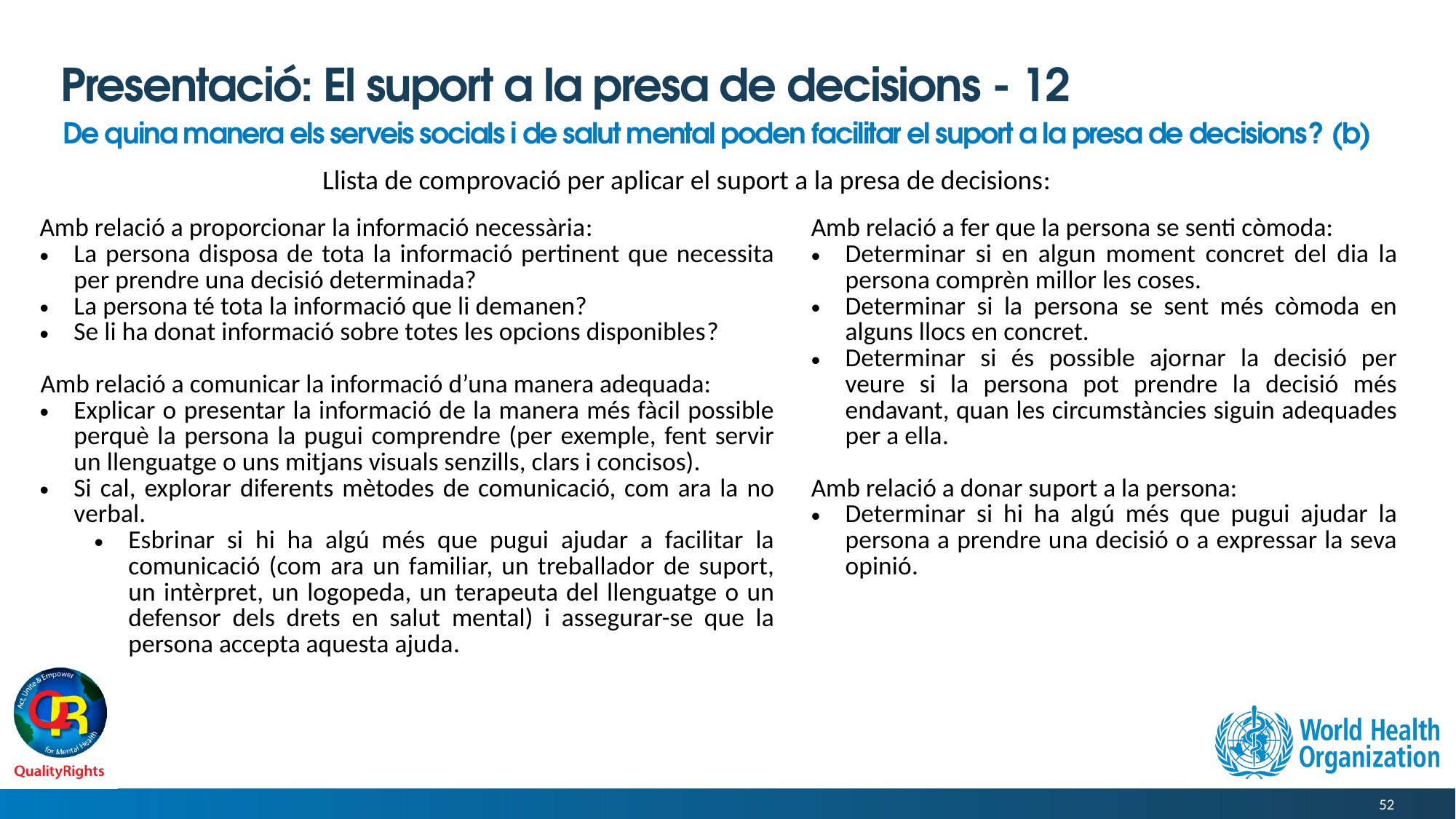

# Presentació: El suport a la presa de decisions - 12
 De quina manera els serveis socials i de salut mental poden facilitar el suport a la presa de decisions? (b)
Llista de comprovació per aplicar el suport a la presa de decisions:
| Amb relació a proporcionar la informació necessària: La persona disposa de tota la informació pertinent que necessita per prendre una decisió determinada? La persona té tota la informació que li demanen? Se li ha donat informació sobre totes les opcions disponibles? Amb relació a comunicar la informació d’una manera adequada: Explicar o presentar la informació de la manera més fàcil possible perquè la persona la pugui comprendre (per exemple, fent servir un llenguatge o uns mitjans visuals senzills, clars i concisos). Si cal, explorar diferents mètodes de comunicació, com ara la no verbal. Esbrinar si hi ha algú més que pugui ajudar a facilitar la comunicació (com ara un familiar, un treballador de suport, un intèrpret, un logopeda, un terapeuta del llenguatge o un defensor dels drets en salut mental) i assegurar-se que la persona accepta aquesta ajuda. |
| --- |
| Amb relació a fer que la persona se senti còmoda: Determinar si en algun moment concret del dia la persona comprèn millor les coses. Determinar si la persona se sent més còmoda en alguns llocs en concret. Determinar si és possible ajornar la decisió per veure si la persona pot prendre la decisió més endavant, quan les circumstàncies siguin adequades per a ella. Amb relació a donar suport a la persona: Determinar si hi ha algú més que pugui ajudar la persona a prendre una decisió o a expressar la seva opinió. |
| --- |
|  |
52